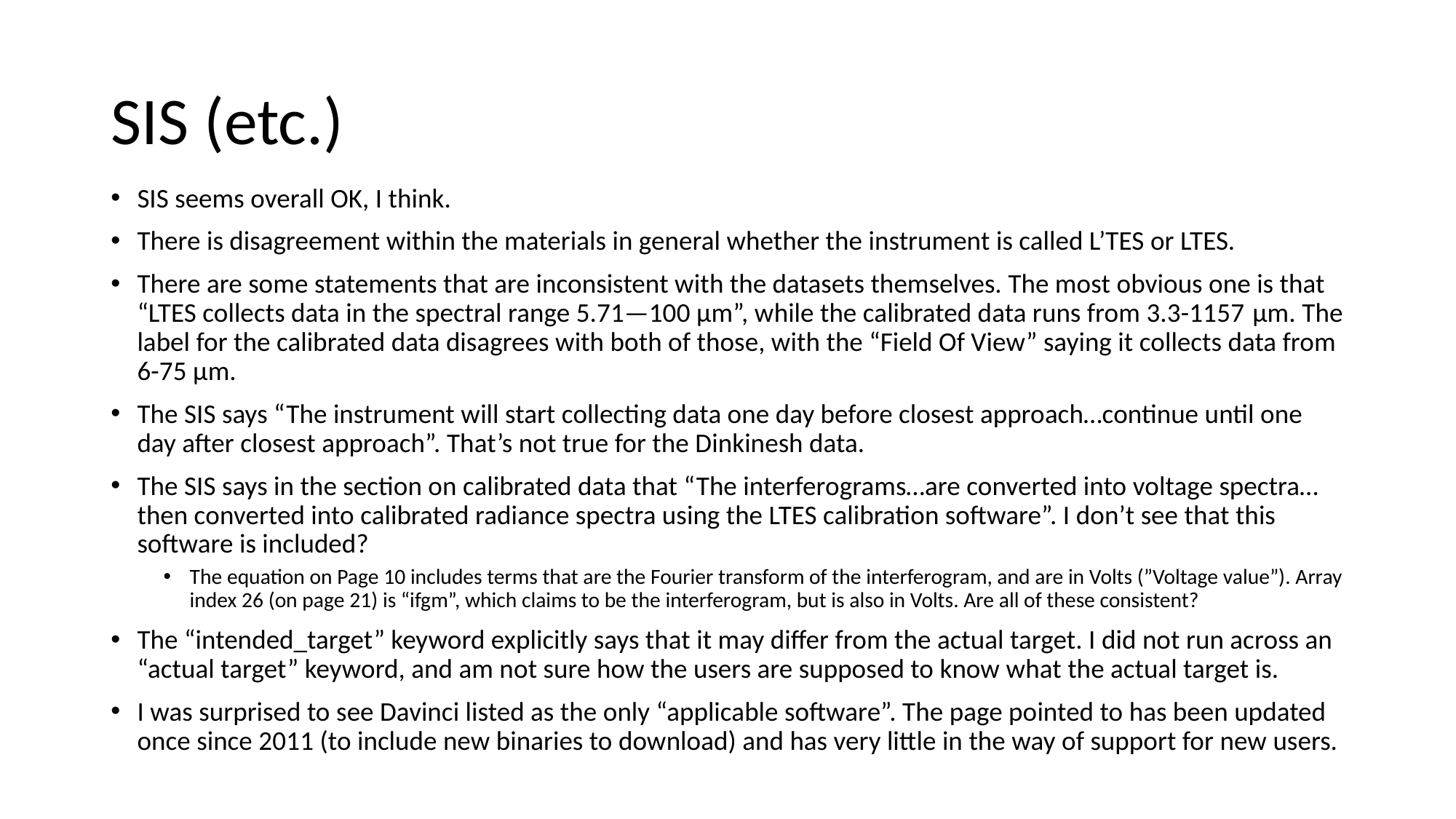

# SIS (etc.)
SIS seems overall OK, I think.
There is disagreement within the materials in general whether the instrument is called L’TES or LTES.
There are some statements that are inconsistent with the datasets themselves. The most obvious one is that “LTES collects data in the spectral range 5.71—100 µm”, while the calibrated data runs from 3.3-1157 µm. The label for the calibrated data disagrees with both of those, with the “Field Of View” saying it collects data from 6-75 µm.
The SIS says “The instrument will start collecting data one day before closest approach…continue until one day after closest approach”. That’s not true for the Dinkinesh data.
The SIS says in the section on calibrated data that “The interferograms…are converted into voltage spectra…then converted into calibrated radiance spectra using the LTES calibration software”. I don’t see that this software is included?
The equation on Page 10 includes terms that are the Fourier transform of the interferogram, and are in Volts (”Voltage value”). Array index 26 (on page 21) is “ifgm”, which claims to be the interferogram, but is also in Volts. Are all of these consistent?
The “intended_target” keyword explicitly says that it may differ from the actual target. I did not run across an “actual target” keyword, and am not sure how the users are supposed to know what the actual target is.
I was surprised to see Davinci listed as the only “applicable software”. The page pointed to has been updated once since 2011 (to include new binaries to download) and has very little in the way of support for new users.